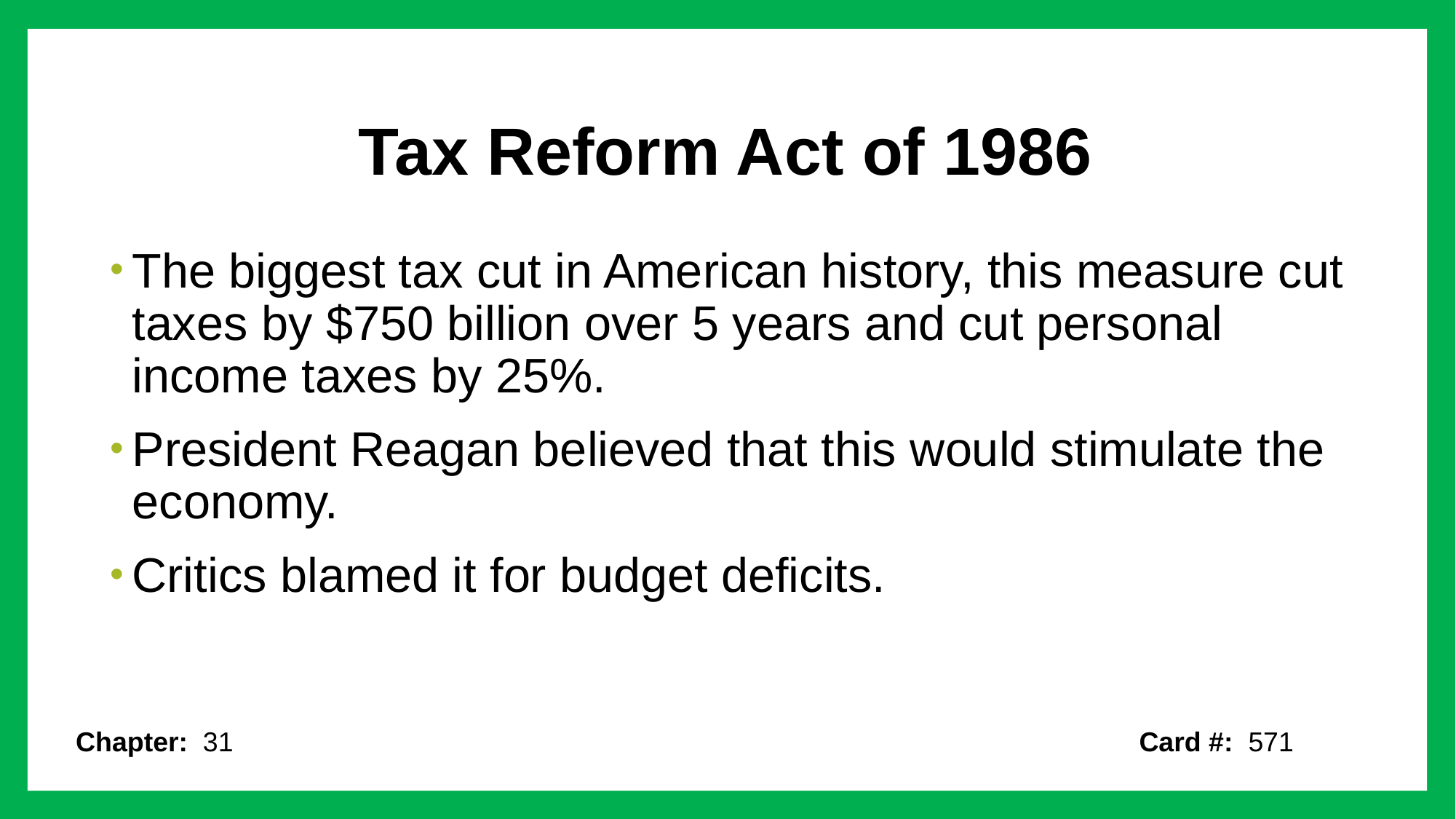

# Tax Reform Act of 1986
The biggest tax cut in American history, this measure cut taxes by $750 billion over 5 years and cut personal income taxes by 25%.
President Reagan believed that this would stimulate the economy.
Critics blamed it for budget deficits.
Card #:  571
Chapter:  31